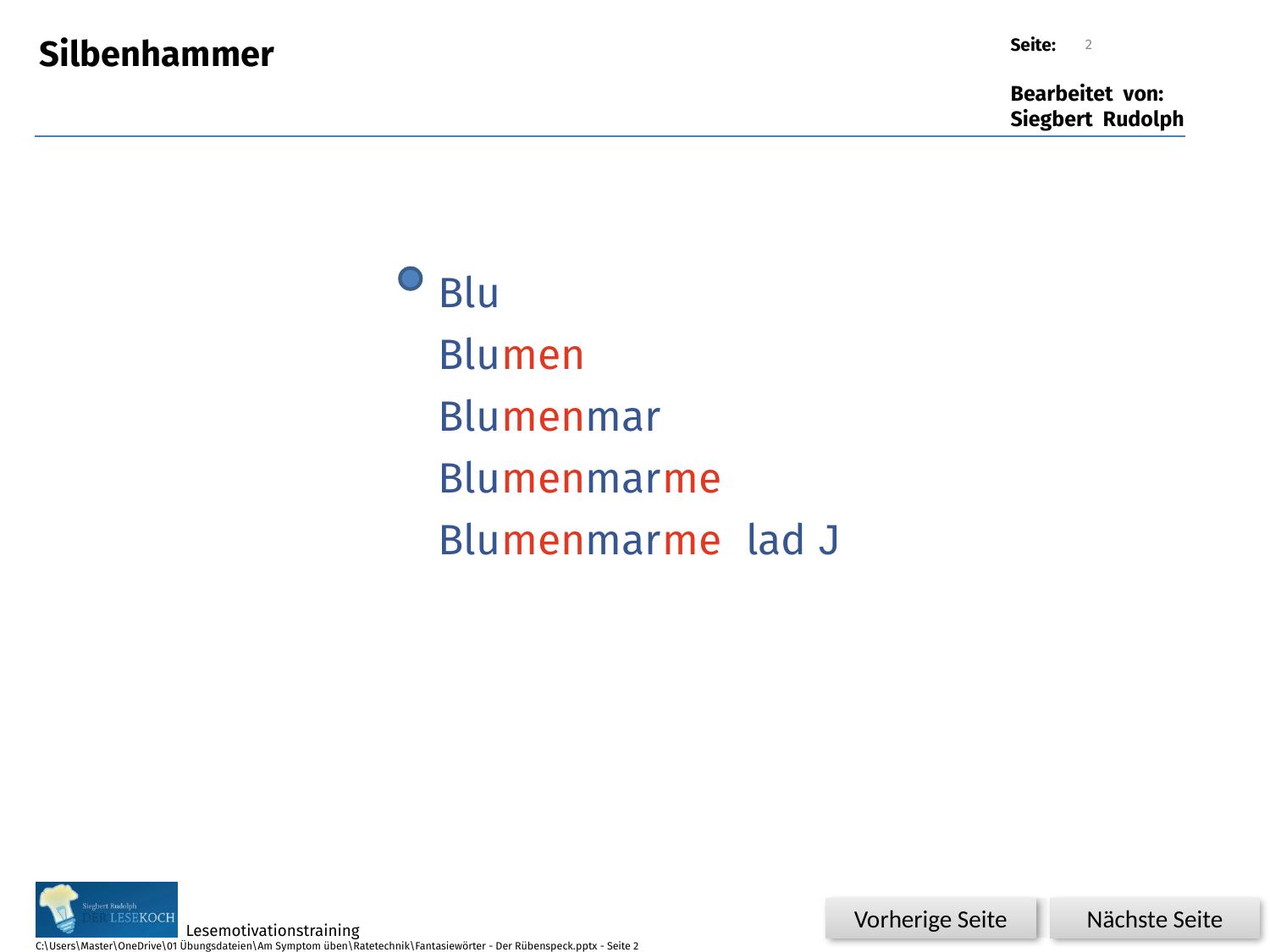

2
Silbenhammer
Blu

Blu
men
Blu
men
mar
Blu
men
mar
me
Blu
men
mar
me
lad J

Nächste Seite
Vorherige Seite

C:\Users\Master\OneDrive\01 Übungsdateien\Am Symptom üben\Ratetechnik\Fantasiewörter - Der Rübenspeck.pptx - Seite 2